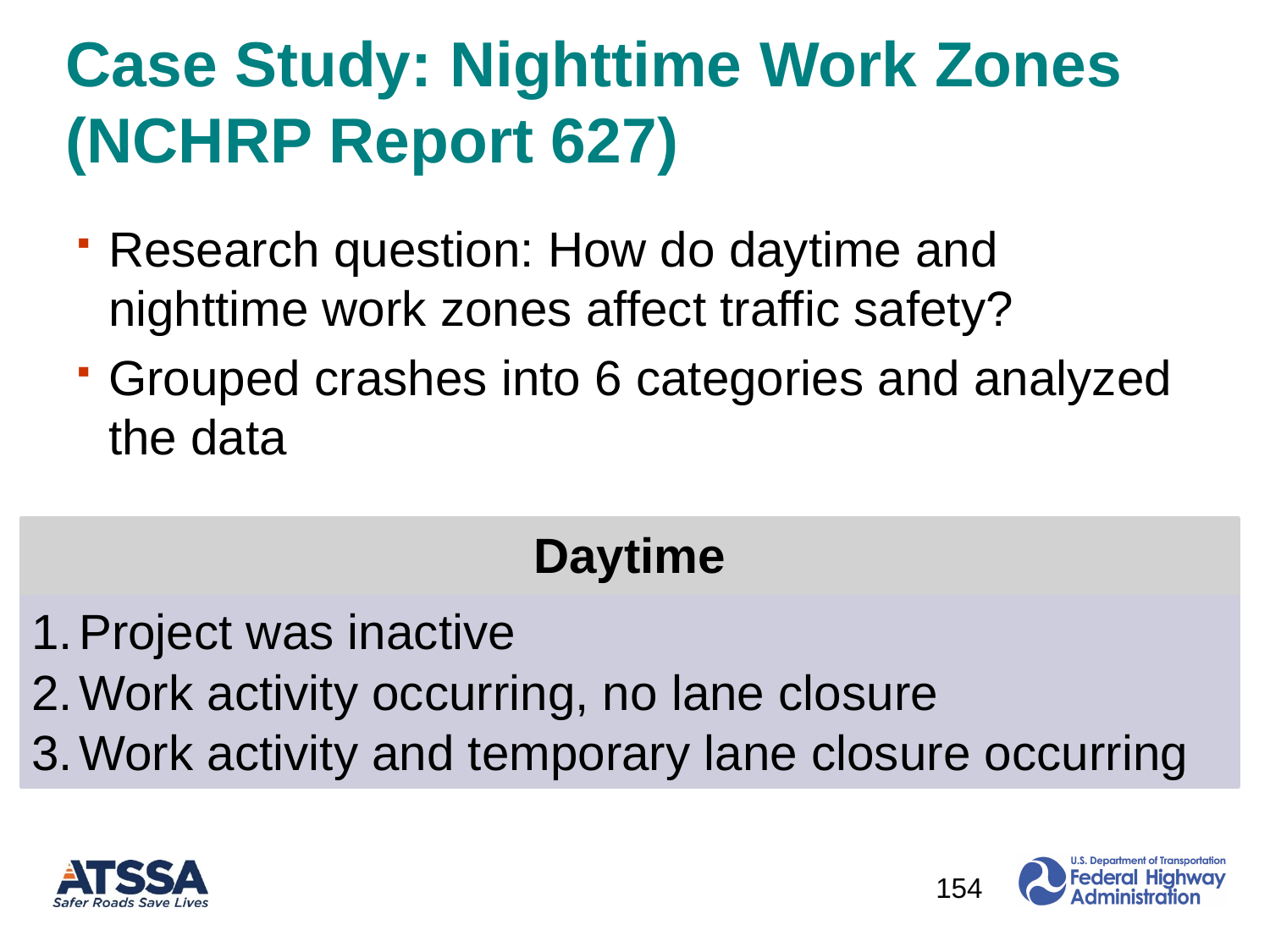

# Case Study: Nighttime Work Zones (NCHRP Report 627)
Research question: How do daytime and nighttime work zones affect traffic safety?
Grouped crashes into 6 categories and analyzed the data
Daytime
Project was inactive
Work activity occurring, no lane closure
Work activity and temporary lane closure occurring